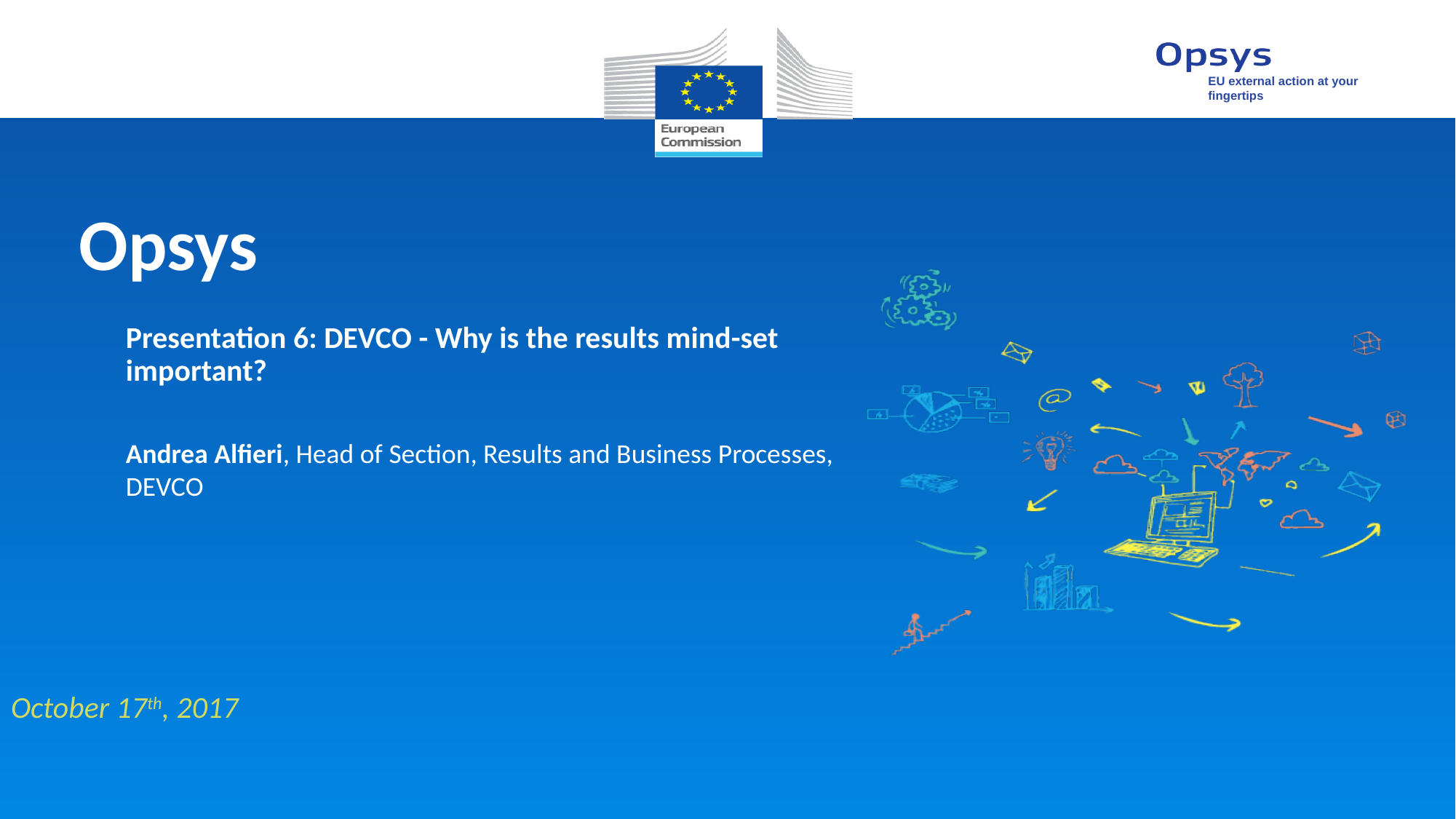

Opsys
Presentation 6: DEVCO - Why is the results mind-set important?

Andrea Alfieri, Head of Section, Results and Business Processes, DEVCO

October 17th, 2017